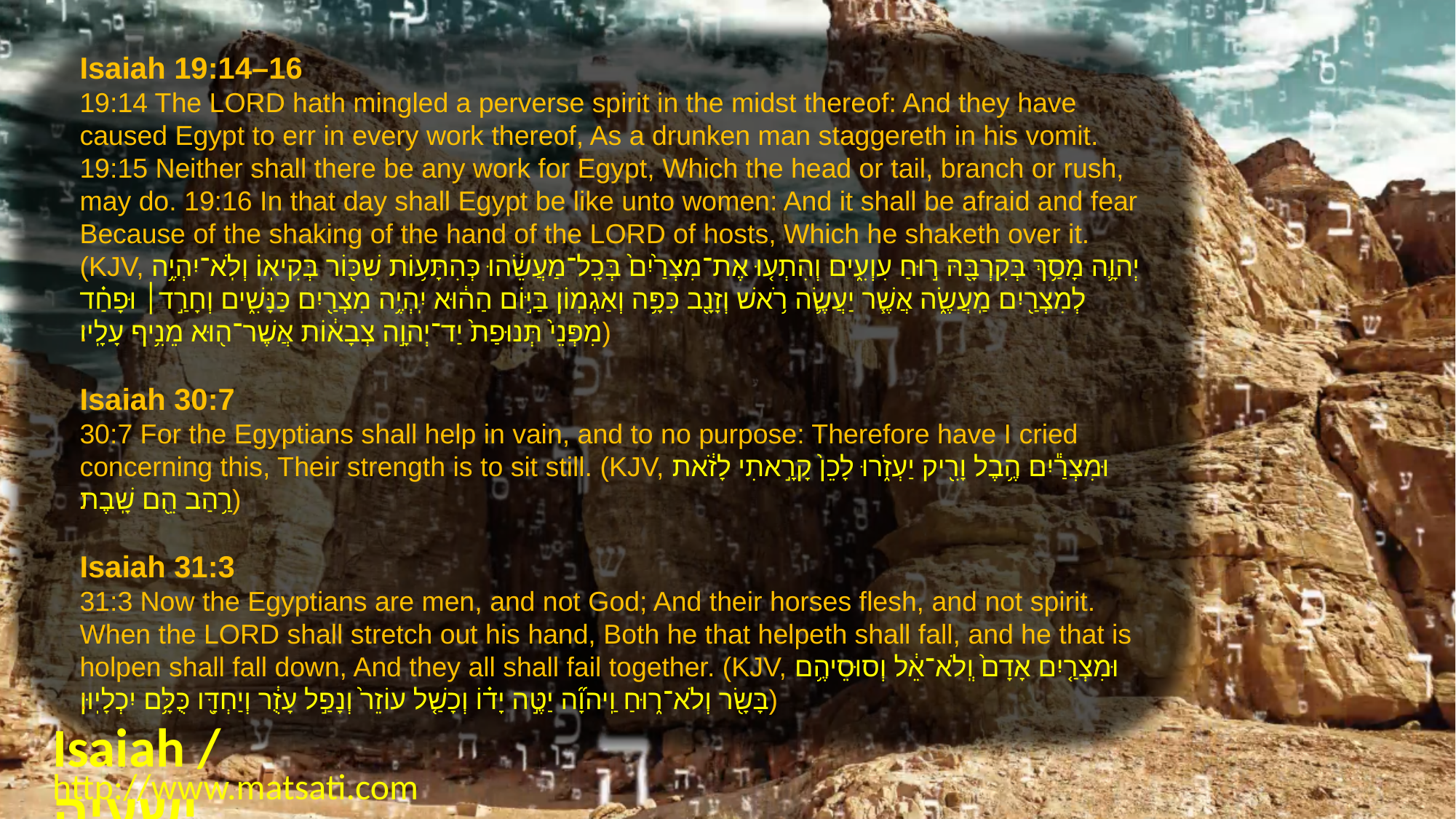

Isaiah 19:14–16
19:14 The LORD hath mingled a perverse spirit in the midst thereof: And they have caused Egypt to err in every work thereof, As a drunken man staggereth in his vomit. 19:15 Neither shall there be any work for Egypt, Which the head or tail, branch or rush, may do. 19:16 In that day shall Egypt be like unto women: And it shall be afraid and fear Because of the shaking of the hand of the LORD of hosts, Which he shaketh over it. (KJV, יְהוָ֛ה מָסַ֥ךְ בְּקִרְבָּ֖הּ ר֣וּחַ עִוְעִ֑ים וְהִתְע֤וּ אֶת־מִצְרַ֙יִם֙ בְּכָֽל־מַעֲשֵׂ֔הוּ כְּהִתָּע֥וֹת שִׁכּ֖וֹר בְּקִיאֽוֹ׃ וְלֹֽא־יִהְיֶ֥ה לְמִצְרַ֖יִם מַֽעֲשֶׂ֑ה אֲשֶׁ֧ר יַעֲשֶׂ֛ה רֹ֥אשׁ וְזָנָ֖ב כִּפָּ֥ה וְאַגְמֽוֹן׃ בַּיּ֣וֹם הַה֔וּא יִֽהְיֶ֥ה מִצְרַ֖יִם כַּנָּשִׁ֑ים וְחָרַ֣ד׀ וּפָחַ֗ד מִפְּנֵי֙ תְּנוּפַת֙ יַד־יְהוָ֣ה צְבָא֔וֹת אֲשֶׁר־ה֖וּא מֵנִ֥יף עָלָֽיו׃)

Isaiah 30:7
30:7 For the Egyptians shall help in vain, and to no purpose: Therefore have I cried concerning this, Their strength is to sit still. (KJV, וּמִצְרַ֕יִם הֶ֥בֶל וָרִ֖יק יַעְזֹ֑רוּ לָכֵן֙ קָרָ֣אתִי לָזֹ֔את רַ֥הַב הֵ֖ם שָֽׁבֶת׃)

Isaiah 31:3
31:3 Now the Egyptians are men, and not God; And their horses flesh, and not spirit. When the LORD shall stretch out his hand, Both he that helpeth shall fall, and he that is holpen shall fall down, And they all shall fail together. (KJV, וּמִצְרַ֤יִם אָדָם֙ וְֽלֹא־אֵ֔ל וְסוּסֵיהֶ֥ם בָּשָׂ֖ר וְלֹא־ר֑וּחַ וַֽיהוָ֞ה יַטֶּ֣ה יָד֗וֹ וְכָשַׁ֤ל עוֹזֵר֙ וְנָפַ֣ל עָזֻ֔ר וְיַחְדָּ֖ו כֻּלָּ֥ם יִכְלָיֽוּן׃)
Isaiah / ישעיה
http://www.matsati.com